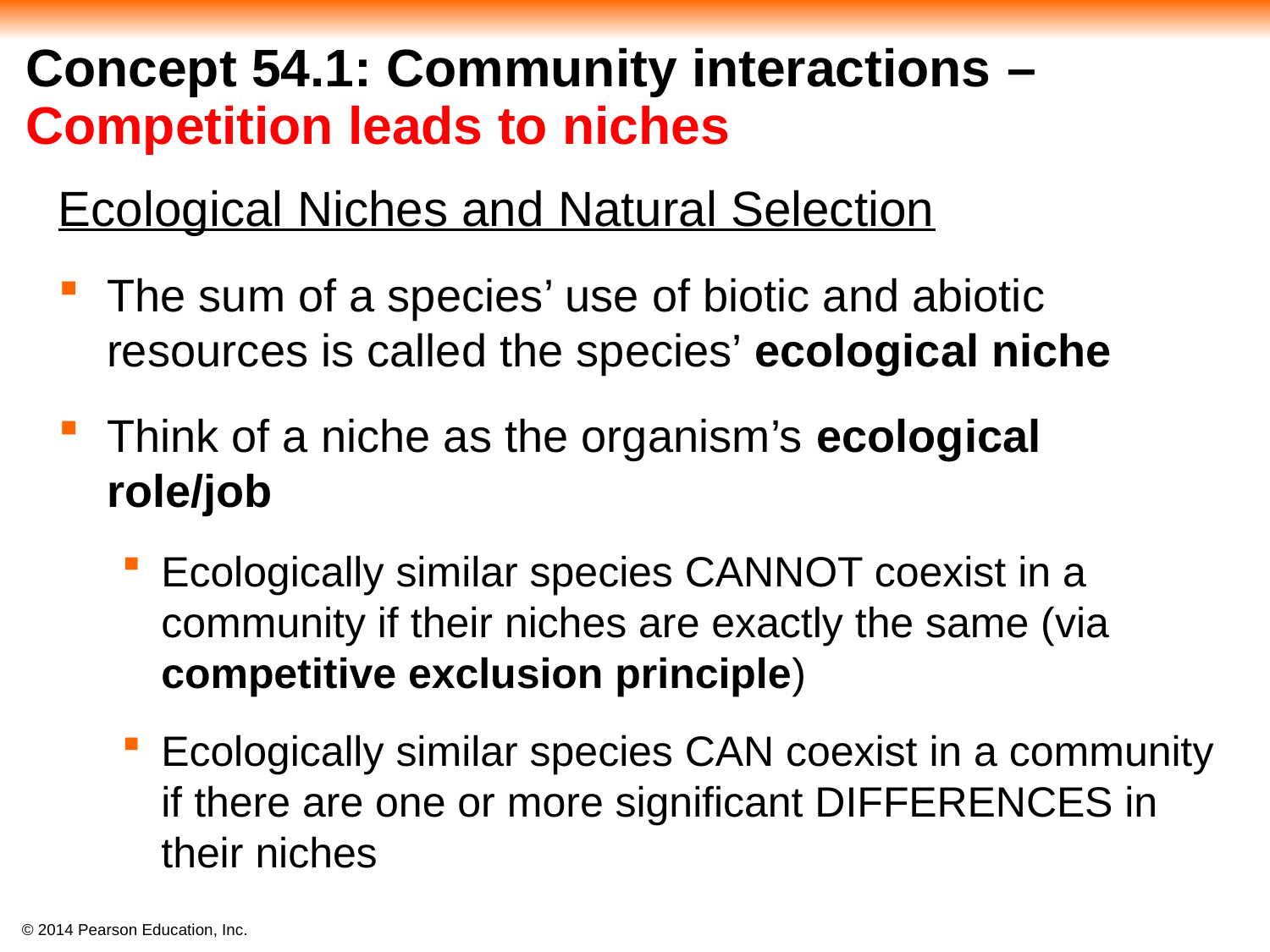

# Concept 54.1: Community interactions – Competition leads to niches
Ecological Niches and Natural Selection
The sum of a species’ use of biotic and abiotic resources is called the species’ ecological niche
Think of a niche as the organism’s ecological role/job
Ecologically similar species CANNOT coexist in a community if their niches are exactly the same (via competitive exclusion principle)
Ecologically similar species CAN coexist in a community if there are one or more significant DIFFERENCES in their niches